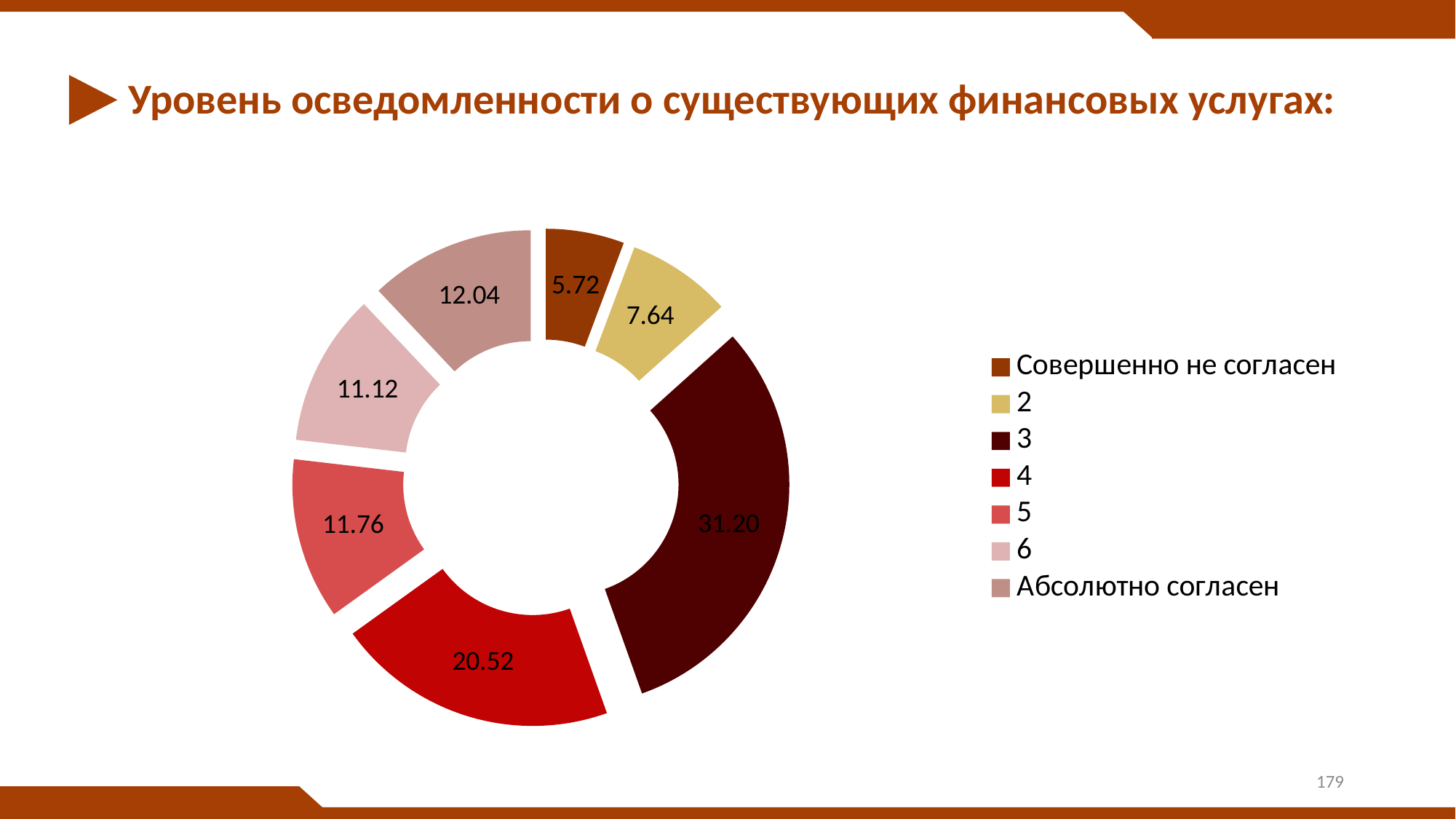

# Уровень осведомленности о существующих финансовых услугах:

### Chart

| Category |  |
|---|---|
| Cовершенно не согласен | 5.72 |
| 2 | 7.64 |
| 3 | 31.2 |
| 4 | 20.52 |
| 5 | 11.76 |
| 6 | 11.12 |
| Aбсолютно согласен | 12.04 |
179